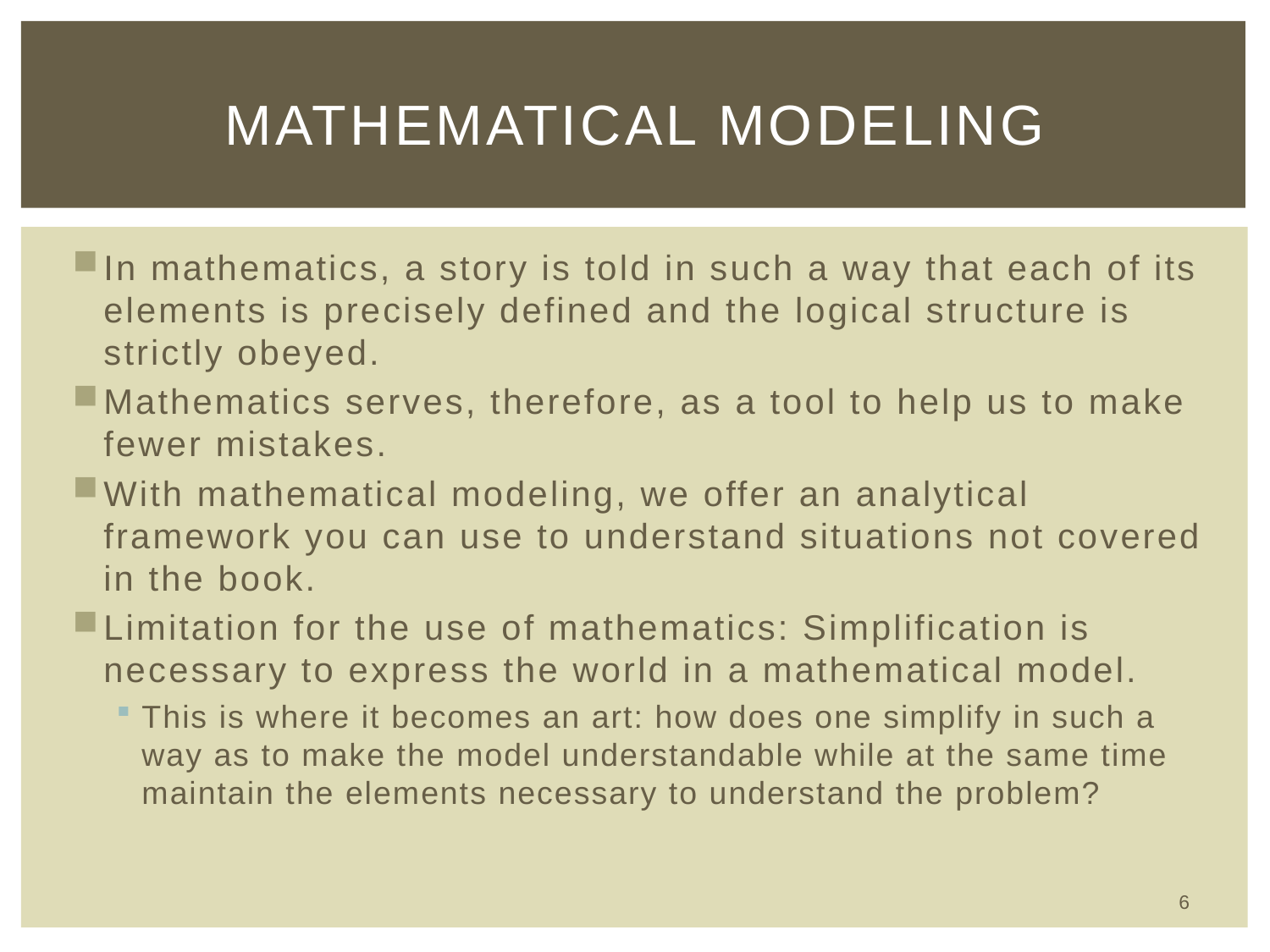

# Mathematical Modeling
In mathematics, a story is told in such a way that each of its elements is precisely defined and the logical structure is strictly obeyed.
Mathematics serves, therefore, as a tool to help us to make fewer mistakes.
With mathematical modeling, we offer an analytical framework you can use to understand situations not covered in the book.
Limitation for the use of mathematics: Simplification is necessary to express the world in a mathematical model.
This is where it becomes an art: how does one simplify in such a way as to make the model understandable while at the same time maintain the elements necessary to understand the problem?

6